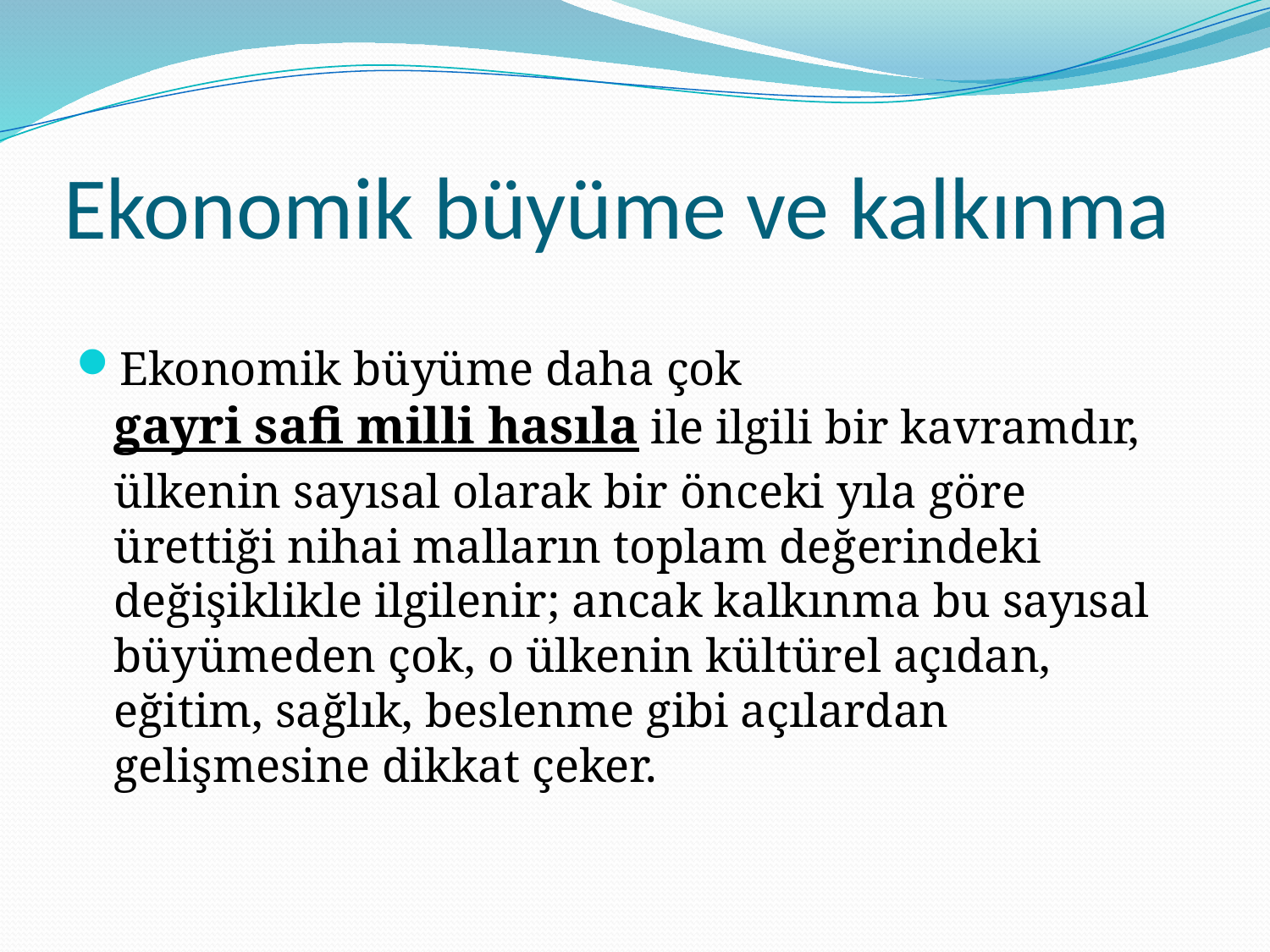

# Ekonomik büyüme ve kalkınma

Ekonomik büyüme daha çok gayri safi milli hasıla ile ilgili bir kavramdır, ülkenin sayısal olarak bir önceki yıla göre ürettiği nihai malların toplam değerindeki değişiklikle ilgilenir; ancak kalkınma bu sayısal büyümeden çok, o ülkenin kültürel açıdan, eğitim, sağlık, beslenme gibi açılardan gelişmesine dikkat çeker.